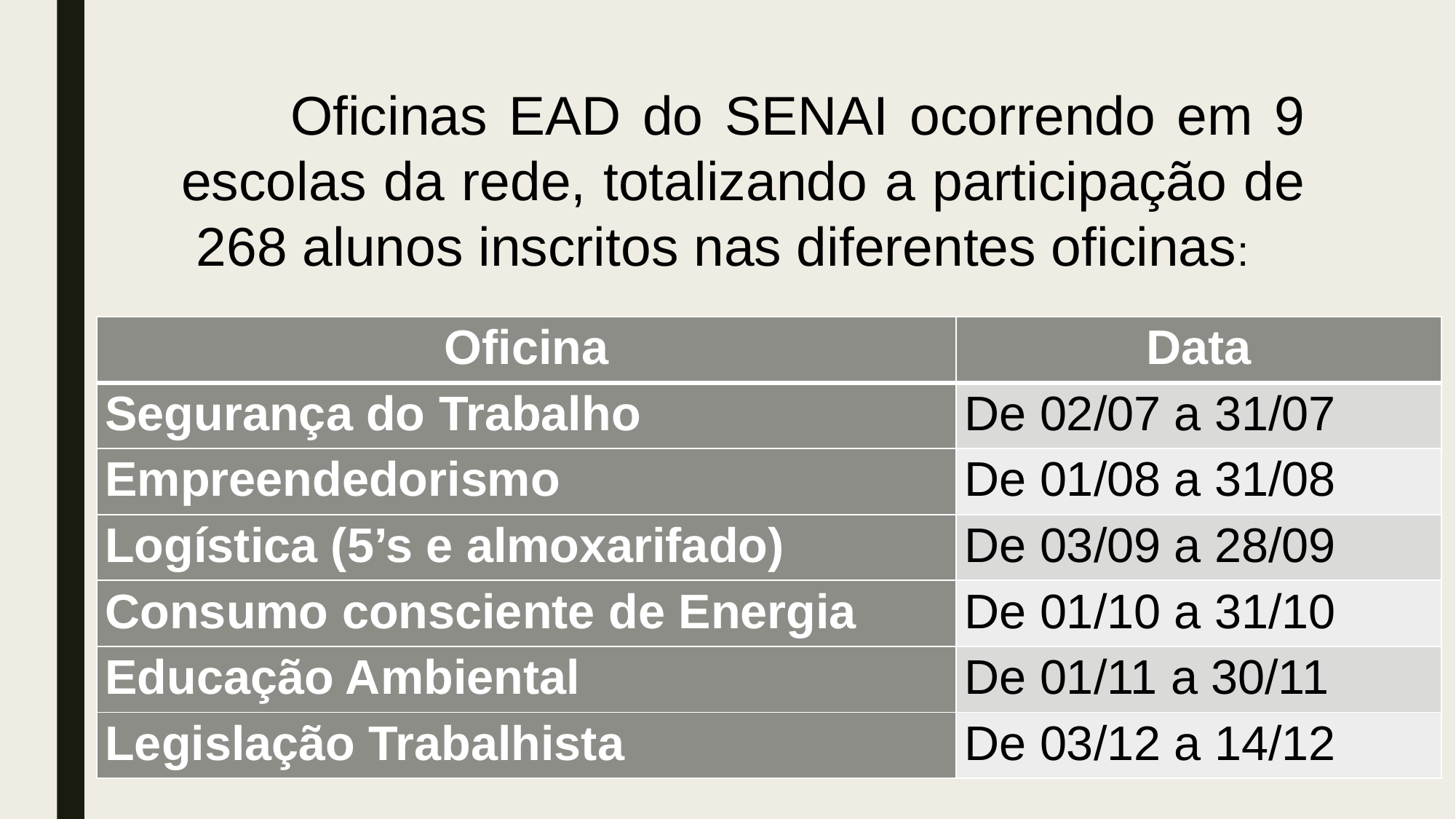

Oficinas EAD do SENAI ocorrendo em 9 escolas da rede, totalizando a participação de  268 alunos inscritos nas diferentes oficinas:

| Oficina | Data |
| --- | --- |
| Segurança do Trabalho | De 02/07 a 31/07 |
| Empreendedorismo | De 01/08 a 31/08 |
| Logística (5’s e almoxarifado) | De 03/09 a 28/09 |
| Consumo consciente de Energia | De 01/10 a 31/10 |
| Educação Ambiental | De 01/11 a 30/11 |
| Legislação Trabalhista | De 03/12 a 14/12 |